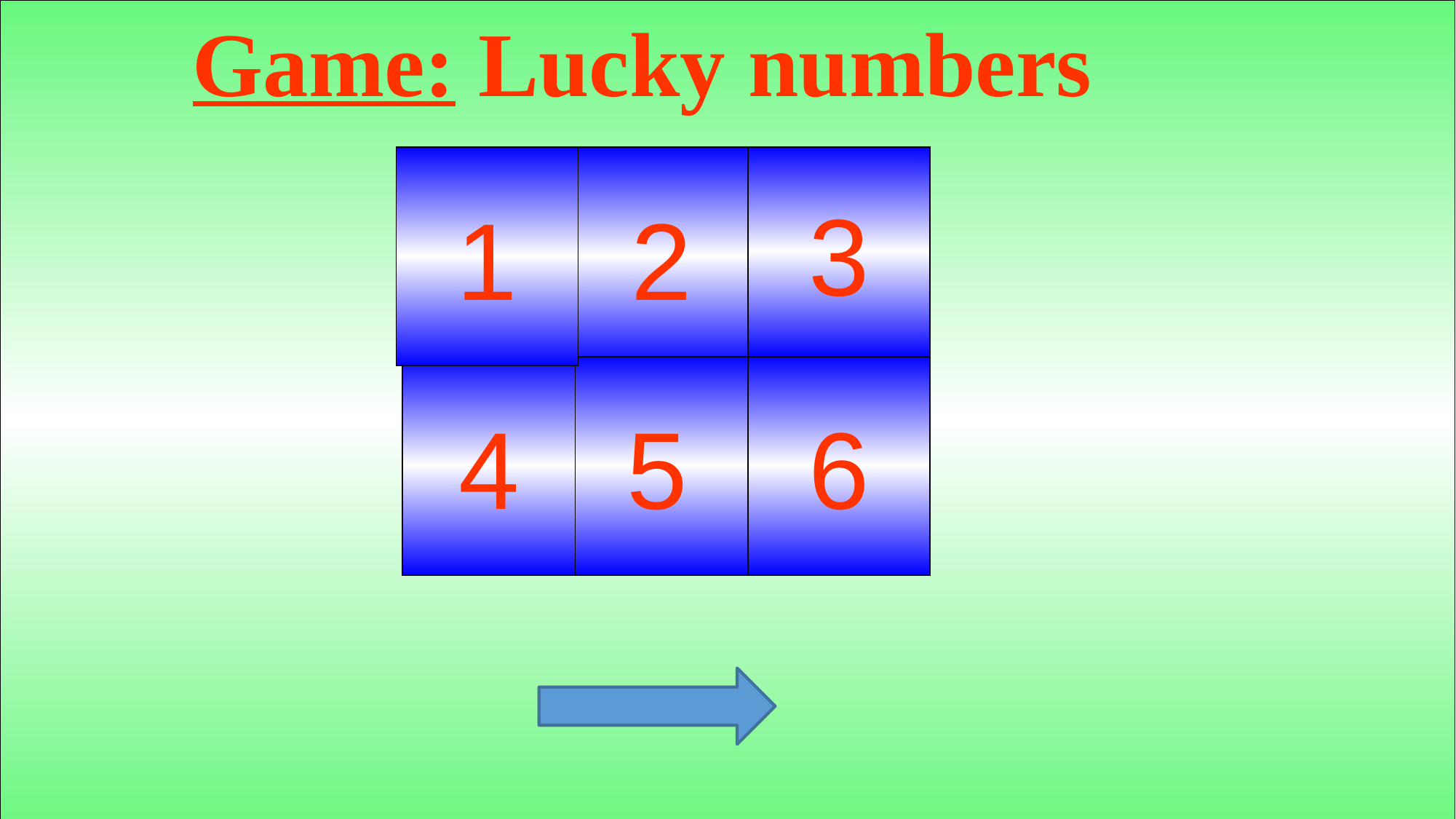

Game: Lucky numbers
1
2
3
4
5
6